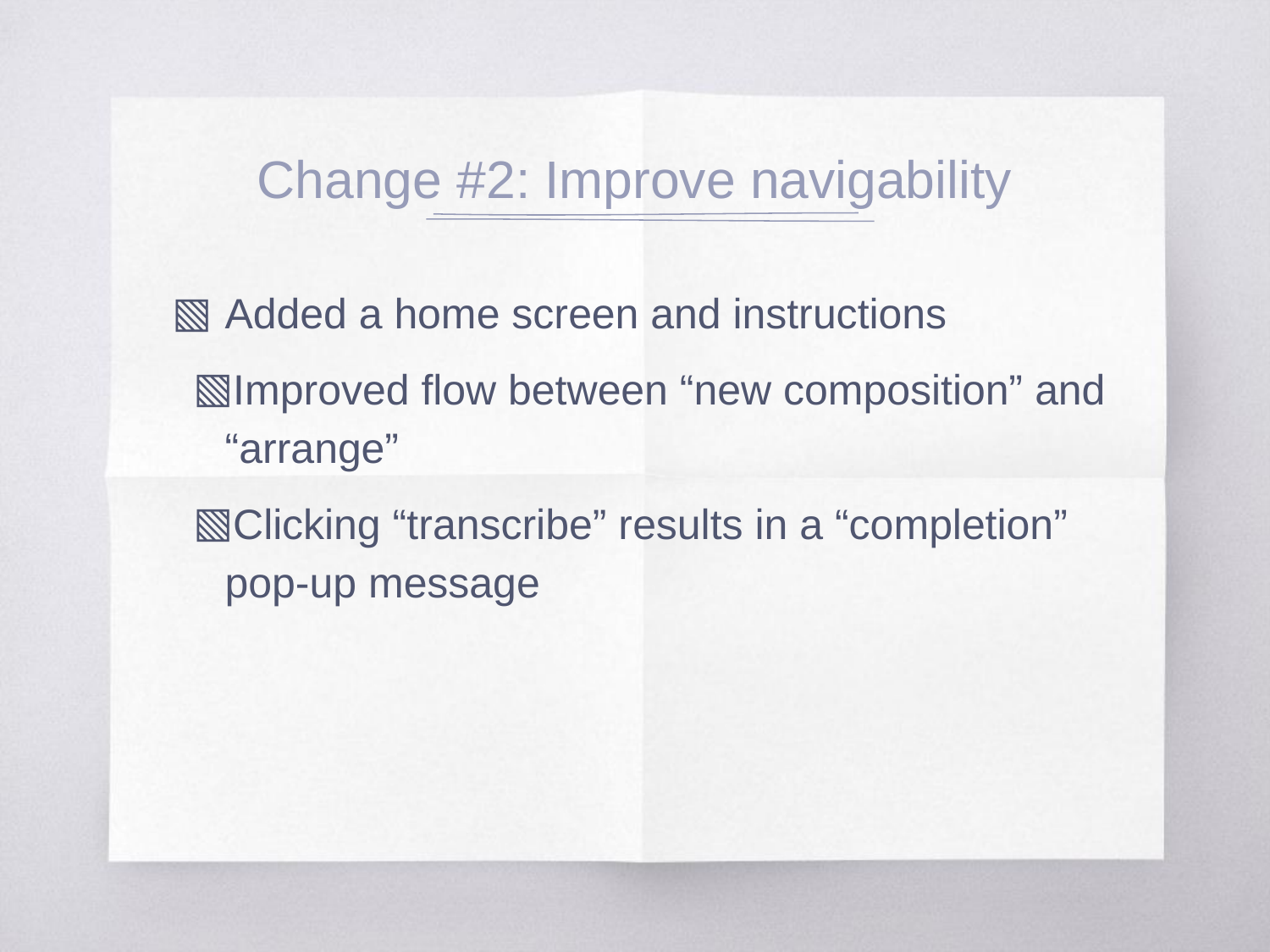

# Change #2: Improve navigability
Added a home screen and instructions
Improved flow between “new composition” and “arrange”
Clicking “transcribe” results in a “completion” pop-up message